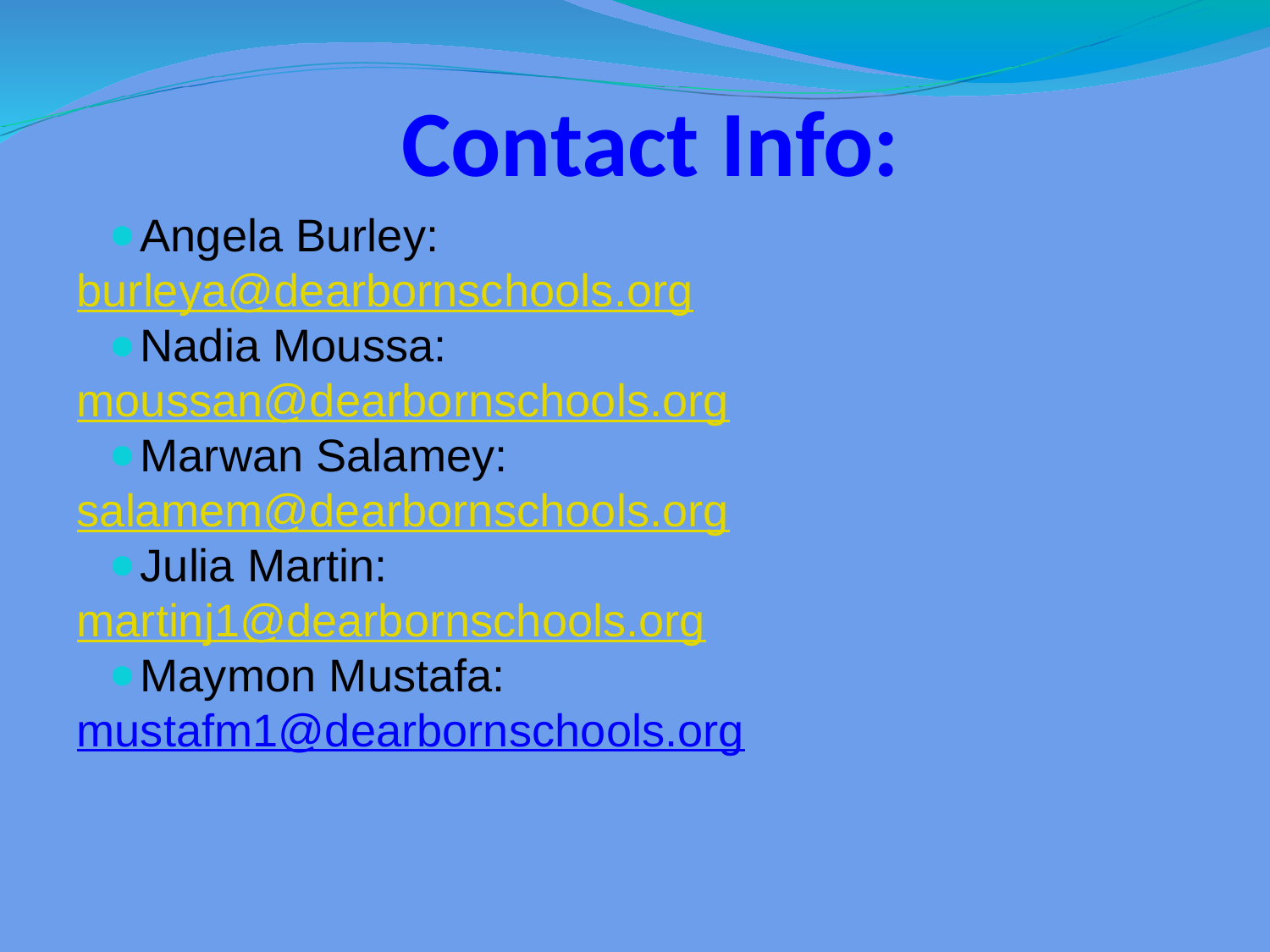

# Contact Info:
Angela Burley:
burleya@dearbornschools.org
Nadia Moussa:
moussan@dearbornschools.org
Marwan Salamey:
salamem@dearbornschools.org
Julia Martin:
martinj1@dearbornschools.org
Maymon Mustafa:
mustafm1@dearbornschools.org